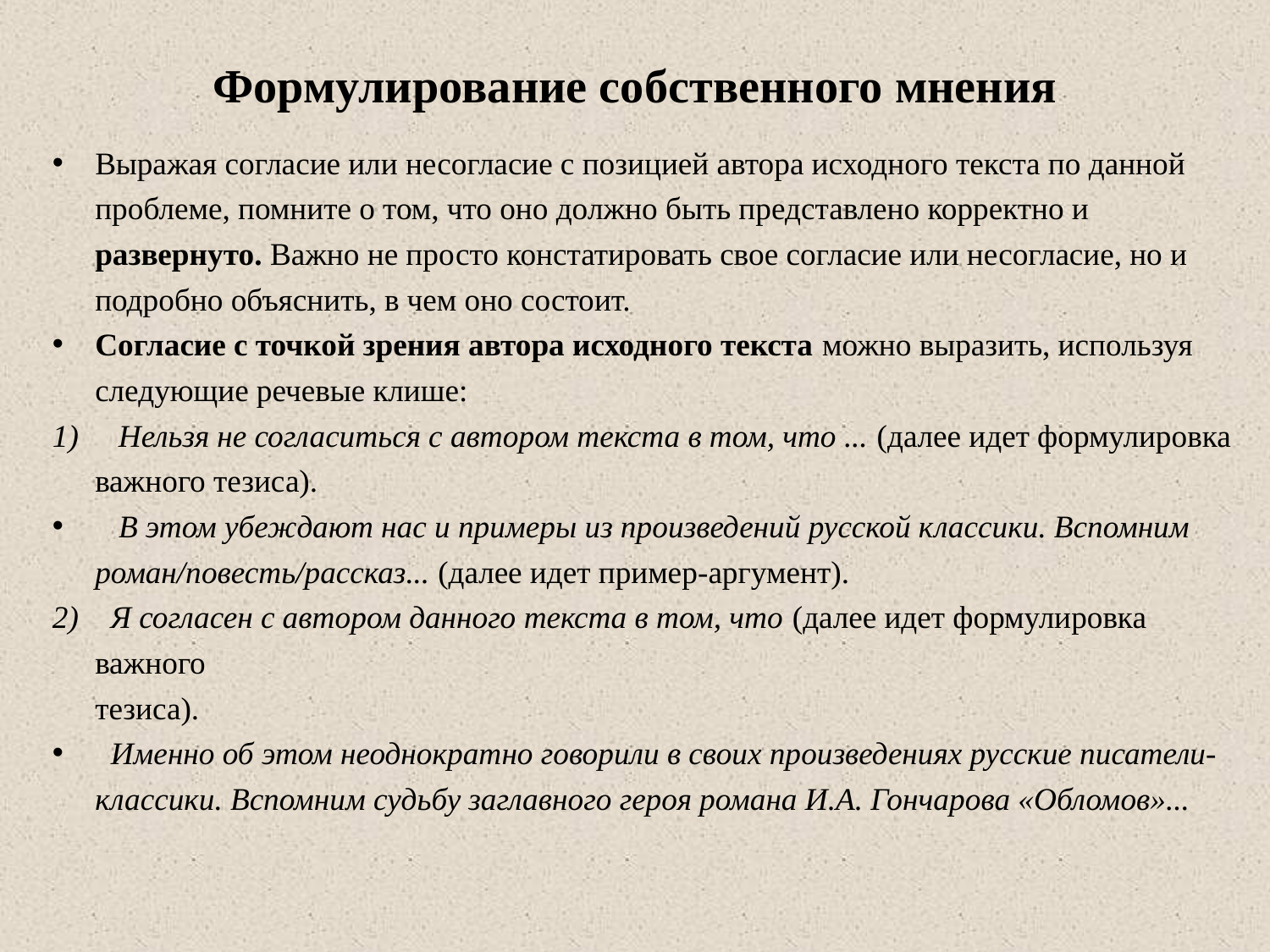

# Формулирование собственного мнения
Выражая согласие или несогласие с позицией автора исходного текста по данной пробле­ме, помните о том, что оно должно быть представлено корректно и развернуто. Важно не про­сто констатировать свое согласие или несогласие, но и подробно объяснить, в чем оно состоит.
Согласие с точкой зрения автора исходного текста можно выразить, используя сле­дующие речевые клише:
1)	   Нельзя не согласиться с автором текста в том, что ... (далее идет формулировка
важного тезиса).
   В этом убеждают нас и примеры из произведений русской классики. Вспомним роман/повесть/рассказ... (далее идет пример-аргумент).
2)	  Я согласен с автором данного текста в том, что (далее идет формулировка важного
тезиса).
  Именно об этом неоднократно говорили в своих произведениях русские писатели-классики. Вспомним судьбу заглавного героя романа И.А. Гончарова «Обломов»...